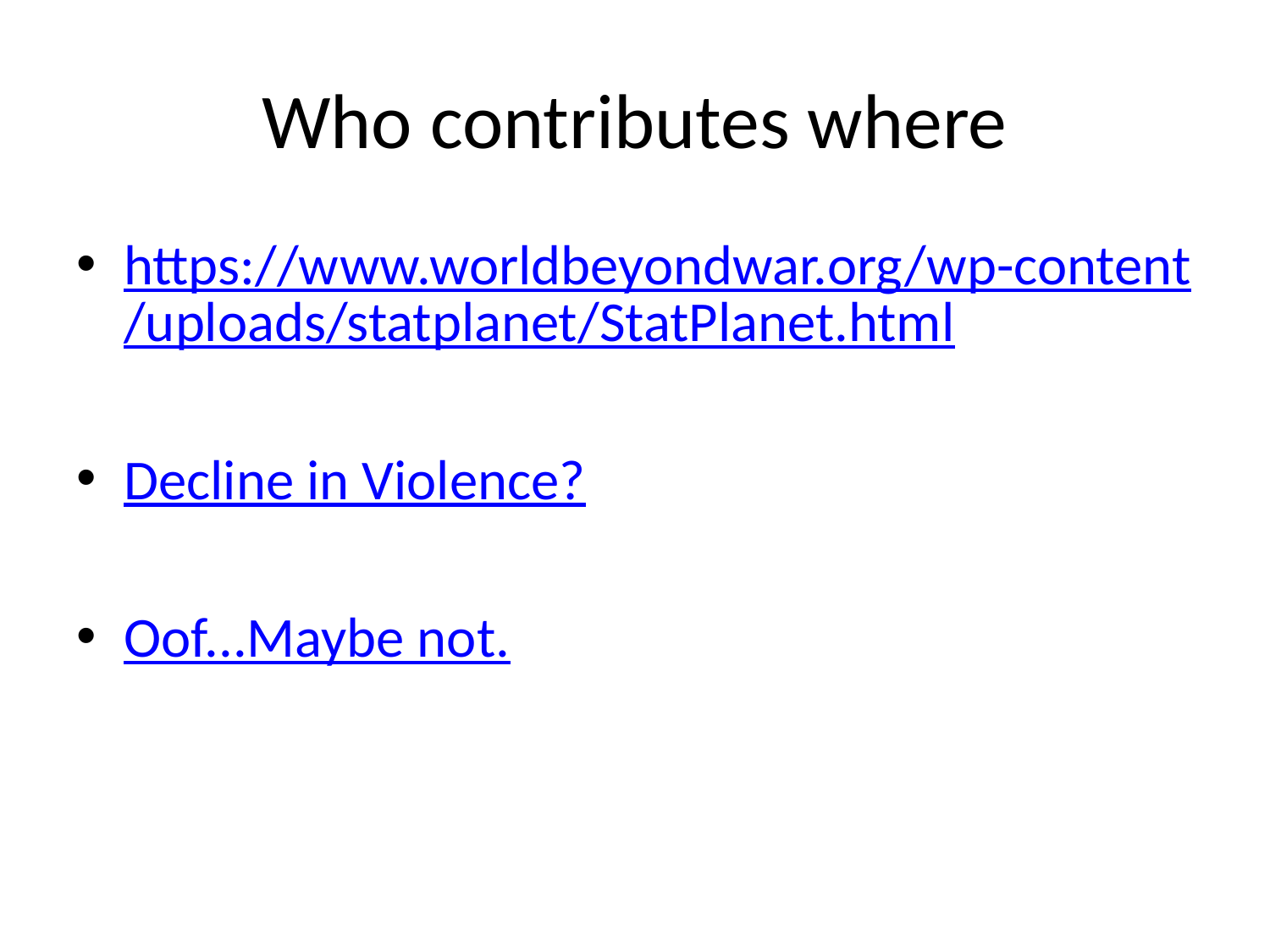

# Who contributes where
https://www.worldbeyondwar.org/wp-content/uploads/statplanet/StatPlanet.html

Decline in Violence?

Oof...Maybe not.